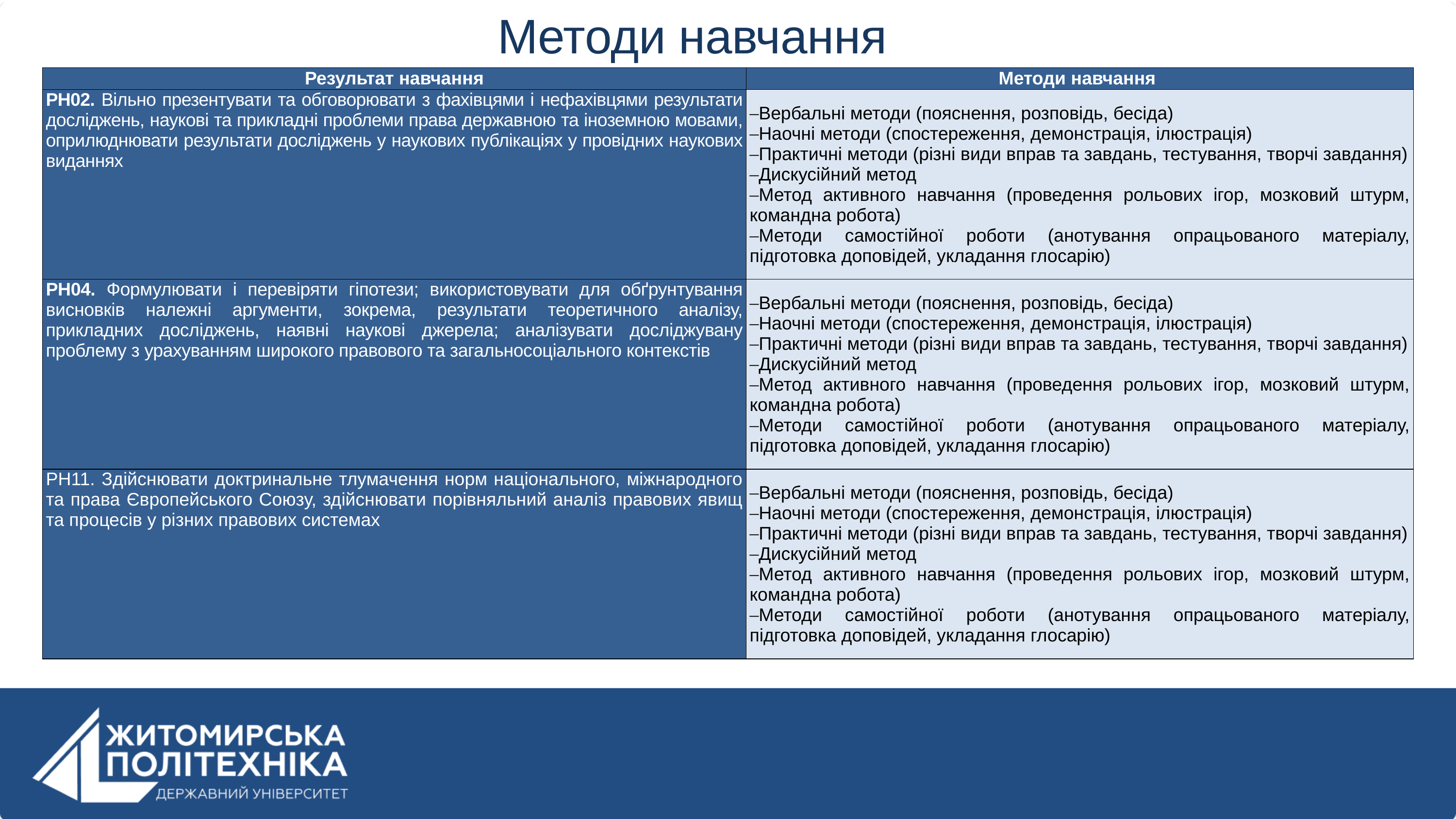

Методи навчання
| Результат навчання | Методи навчання |
| --- | --- |
| РН02. Вільно презентувати та обговорювати з фахівцями і нефахівцями результати досліджень, наукові та прикладні проблеми права державною та іноземною мовами, оприлюднювати результати досліджень у наукових публікаціях у провідних наукових виданнях | Вербальні методи (пояснення, розповідь, бесіда) Наочні методи (спостереження, демонстрація, ілюстрація) Практичні методи (різні види вправ та завдань, тестування, творчі завдання) Дискусійний метод Метод активного навчання (проведення рольових ігор, мозковий штурм, командна робота) Методи самостійної роботи (анотування опрацьованого матеріалу, підготовка доповідей, укладання глосарію) |
| РН04. Формулювати і перевіряти гіпотези; використовувати для обґрунтування висновків належні аргументи, зокрема, результати теоретичного аналізу, прикладних досліджень, наявні наукові джерела; аналізувати досліджувану проблему з урахуванням широкого правового та загальносоціального контекстів | Вербальні методи (пояснення, розповідь, бесіда) Наочні методи (спостереження, демонстрація, ілюстрація) Практичні методи (різні види вправ та завдань, тестування, творчі завдання) Дискусійний метод Метод активного навчання (проведення рольових ігор, мозковий штурм, командна робота) Методи самостійної роботи (анотування опрацьованого матеріалу, підготовка доповідей, укладання глосарію) |
| РН11. Здійснювати доктринальне тлумачення норм національного, міжнародного та права Європейського Союзу, здійснювати порівняльний аналіз правових явищ та процесів у різних правових системах | Вербальні методи (пояснення, розповідь, бесіда) Наочні методи (спостереження, демонстрація, ілюстрація) Практичні методи (різні види вправ та завдань, тестування, творчі завдання) Дискусійний метод Метод активного навчання (проведення рольових ігор, мозковий штурм, командна робота) Методи самостійної роботи (анотування опрацьованого матеріалу, підготовка доповідей, укладання глосарію) |